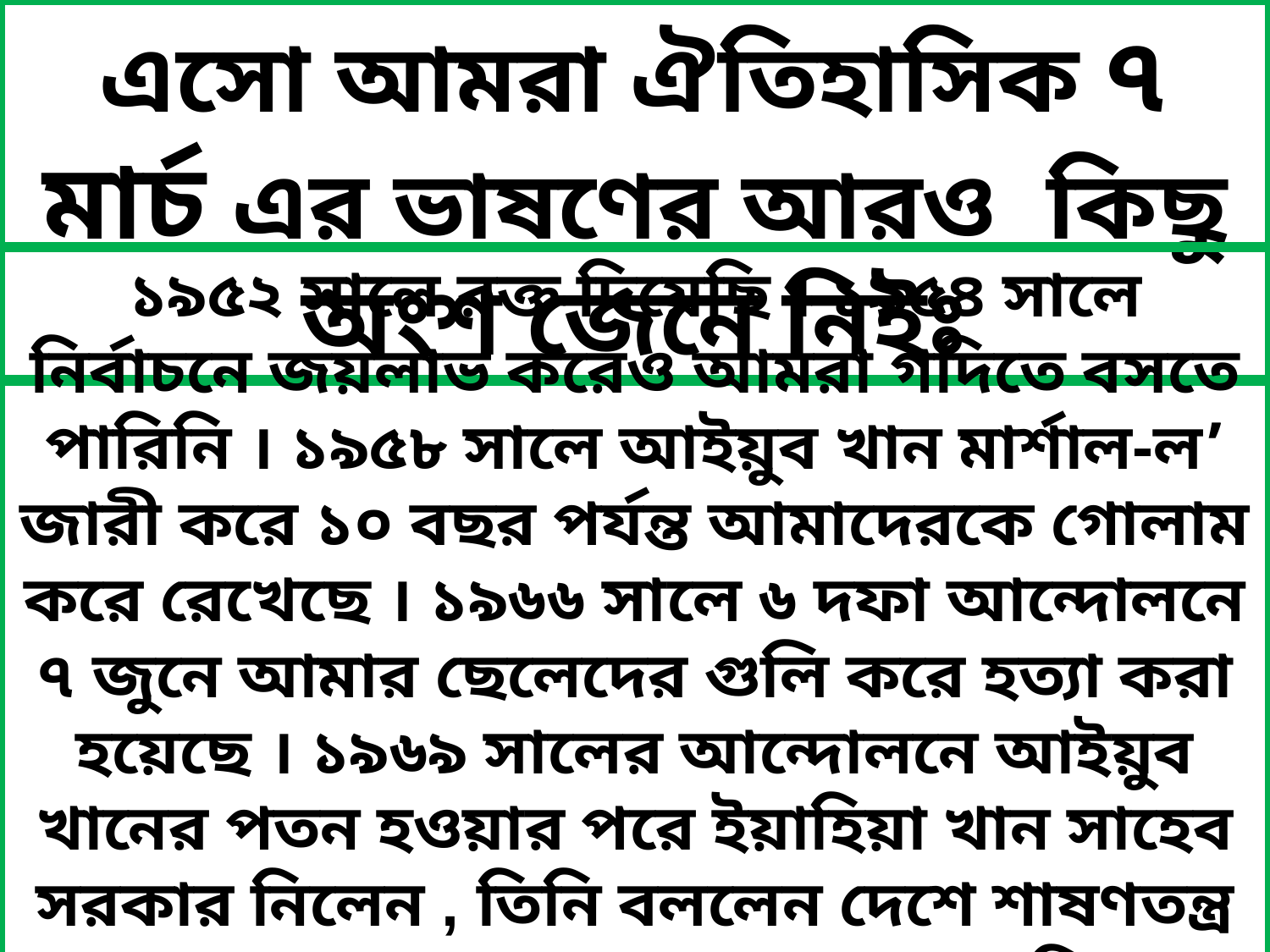

এসো আমরা ঐতিহাসিক ৭ মার্চ এর ভাষণের আরও  কিছু অংশ জেনে নিইঃ
১৯৫২ সালে রক্ত দিয়েছি । ১৯৫৪ সালে নির্বাচনে জয়লাভ করেও আমরা গদিতে বসতে পারিনি । ১৯৫৮ সালে আইয়ুব খান মার্শাল-ল’ জারী করে ১০ বছর পর্যন্ত আমাদেরকে গোলাম করে রেখেছে । ১৯৬৬ সালে ৬ দফা আন্দোলনে ৭ জুনে আমার ছেলেদের গুলি করে হত্যা করা হয়েছে । ১৯৬৯ সালের আন্দোলনে আইয়ুব খানের পতন হওয়ার পরে ইয়াহিয়া খান সাহেব সরকার নিলেন , তিনি বললেন দেশে শাষণতন্ত্র দেবেন – গণতন্ত্র দেবেন , আমরা মেনে নিলাম । তারপর অনেক ইতিহাস হয়ে গেল , নির্বাচন হলো । আমি প্রেসিডেন্ট ইয়াহিয়া খান সাহেবের সাথে দেখা করেছি ।